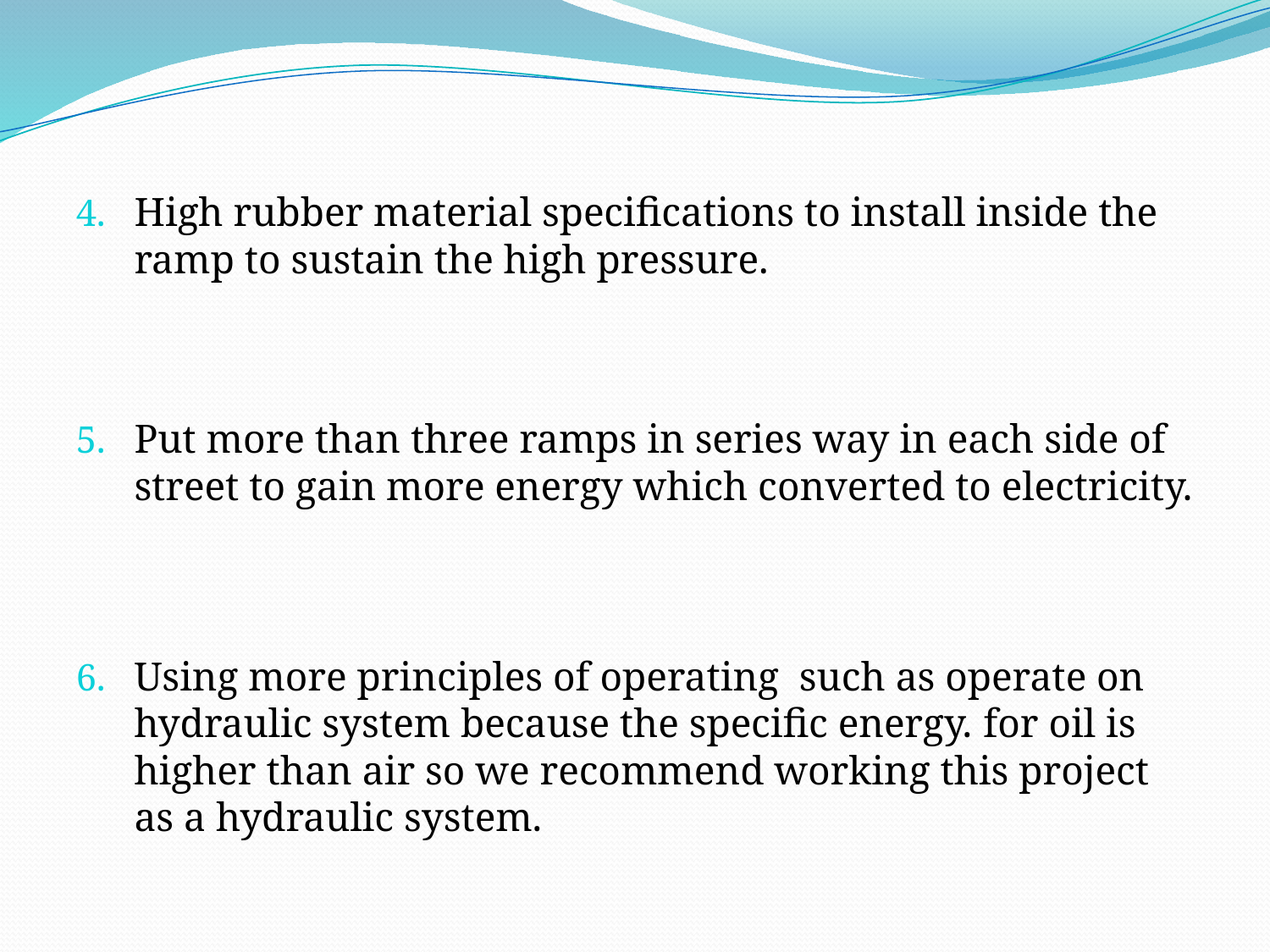

High rubber material specifications to install inside the ramp to sustain the high pressure.

Put more than three ramps in series way in each side of street to gain more energy which converted to electricity.

Using more principles of operating  such as operate on hydraulic system because the specific energy. for oil is higher than air so we recommend working this project as a hydraulic system.